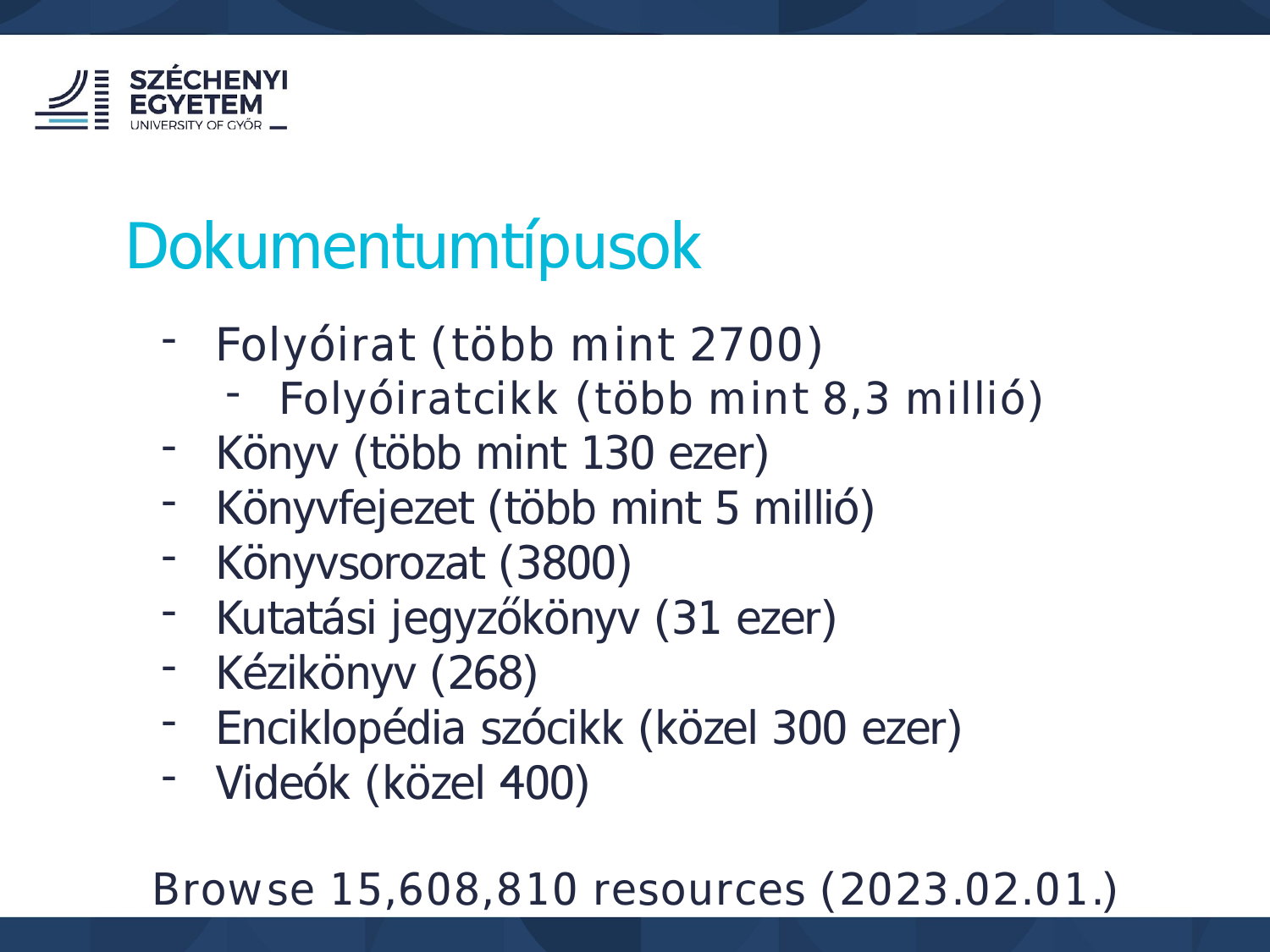

Dokumentumtípusok

Folyóirat (több mint 2700)
Folyóiratcikk (több mint 8,3 millió)
Könyv (több mint 130 ezer)
Könyvfejezet (több mint 5 millió)
Könyvsorozat (3800)
Kutatási jegyzőkönyv (31 ezer)
Kézikönyv (268)
Enciklopédia szócikk (közel 300 ezer)
Videók (közel 400)

Browse 15,608,810 resources (2023.02.01.)